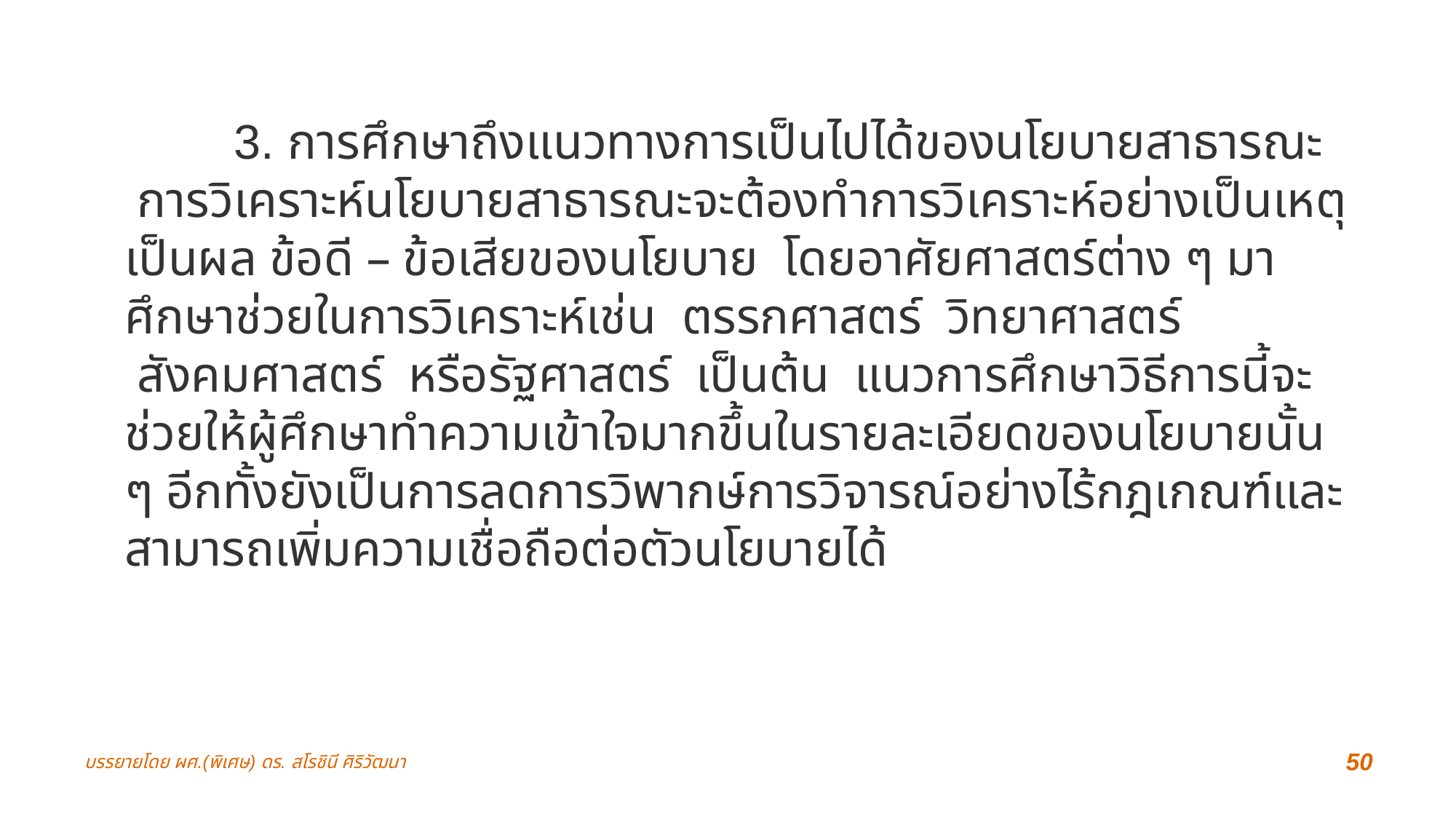

3. การศึกษาถึงแนวทางการเป็นไปได้ของนโยบายสาธารณะ  การวิเคราะห์นโยบายสาธารณะจะต้องทำการวิเคราะห์อย่างเป็นเหตุเป็นผล ข้อดี – ข้อเสียของนโยบาย  โดยอาศัยศาสตร์ต่าง ๆ มาศึกษาช่วยในการวิเคราะห์เช่น  ตรรกศาสตร์  วิทยาศาสตร์  สังคมศาสตร์  หรือรัฐศาสตร์  เป็นต้น  แนวการศึกษาวิธีการนี้จะช่วยให้ผู้ศึกษาทำความเข้าใจมากขึ้นในรายละเอียดของนโยบายนั้น ๆ อีกทั้งยังเป็นการลดการวิพากษ์การวิจารณ์อย่างไร้กฎเกณฑ์และสามารถเพิ่มความเชื่อถือต่อตัวนโยบายได้
บรรยายโดย ผศ.(พิเศษ) ดร. สโรชินี ศิริวัฒนา
50